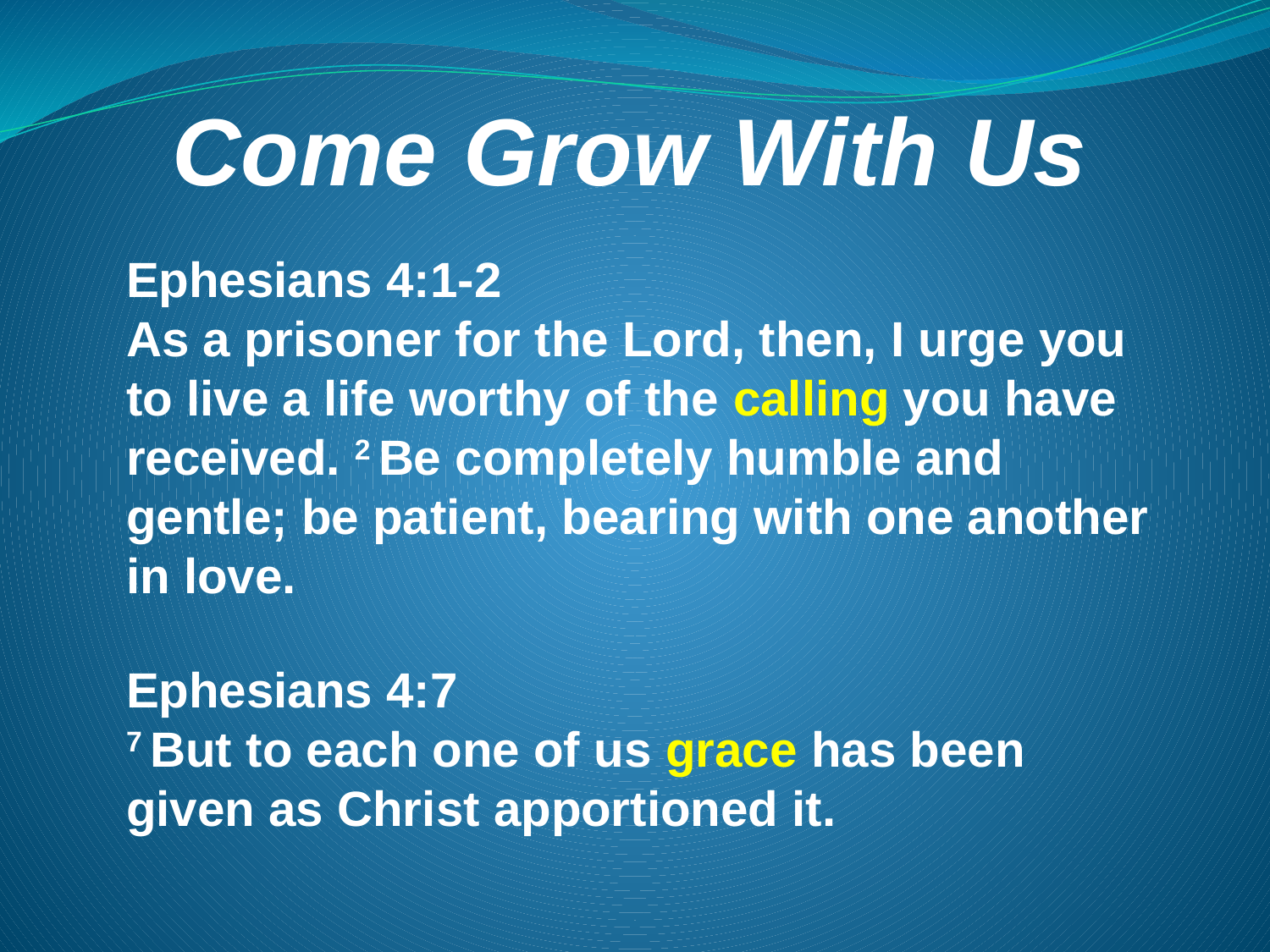

Come Grow With Us
Ephesians 4:1-2
As a prisoner for the Lord, then, I urge you to live a life worthy of the calling you have received. 2 Be completely humble and gentle; be patient, bearing with one another in love.

Ephesians 4:7
7 But to each one of us grace has been given as Christ apportioned it.